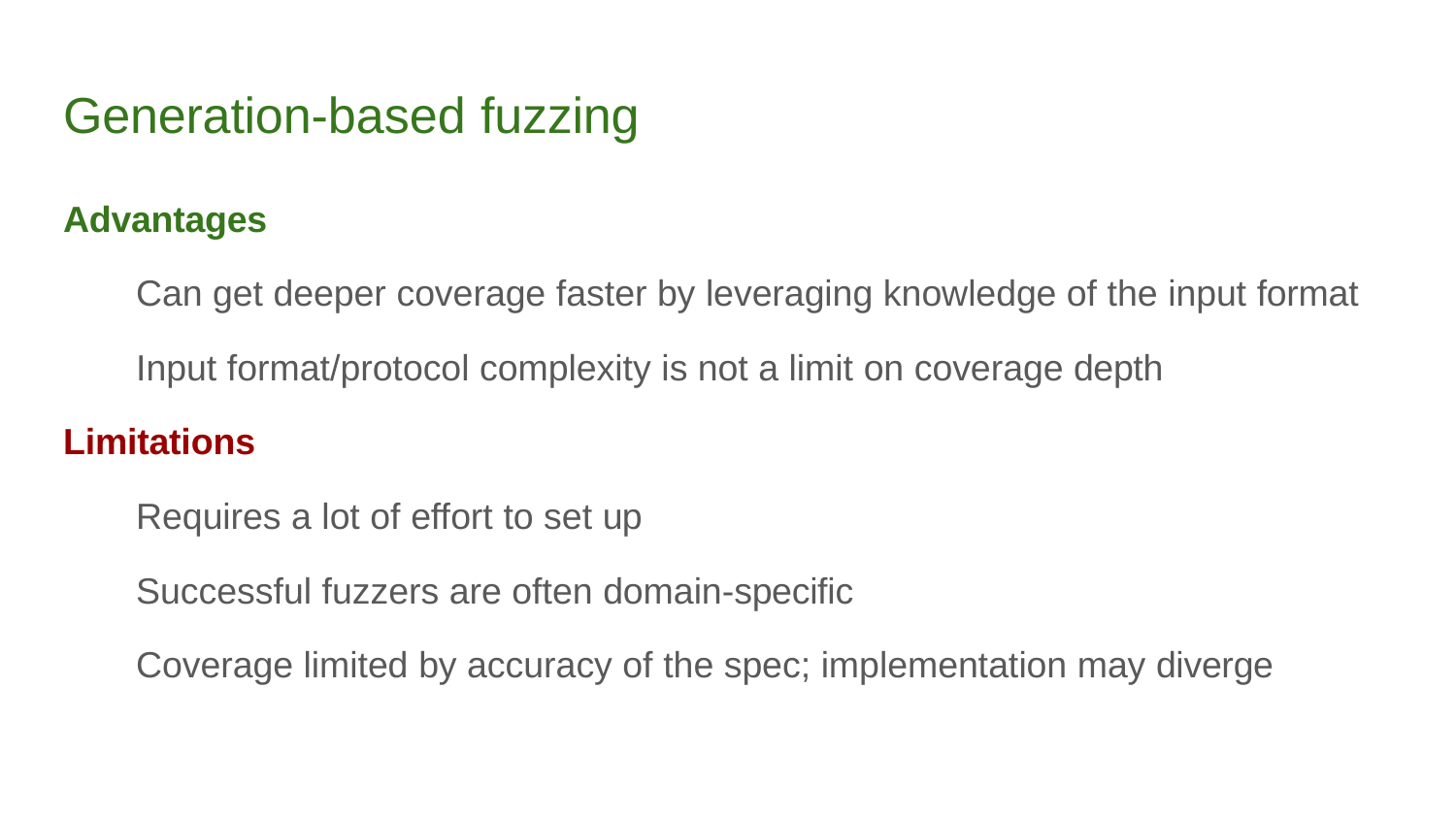

# Generation-based fuzzing
Advantages
Can get deeper coverage faster by leveraging knowledge of the input format Input format/protocol complexity is not a limit on coverage depth
Limitations
Requires a lot of effort to set up
Successful fuzzers are often domain-specific
Coverage limited by accuracy of the spec; implementation may diverge